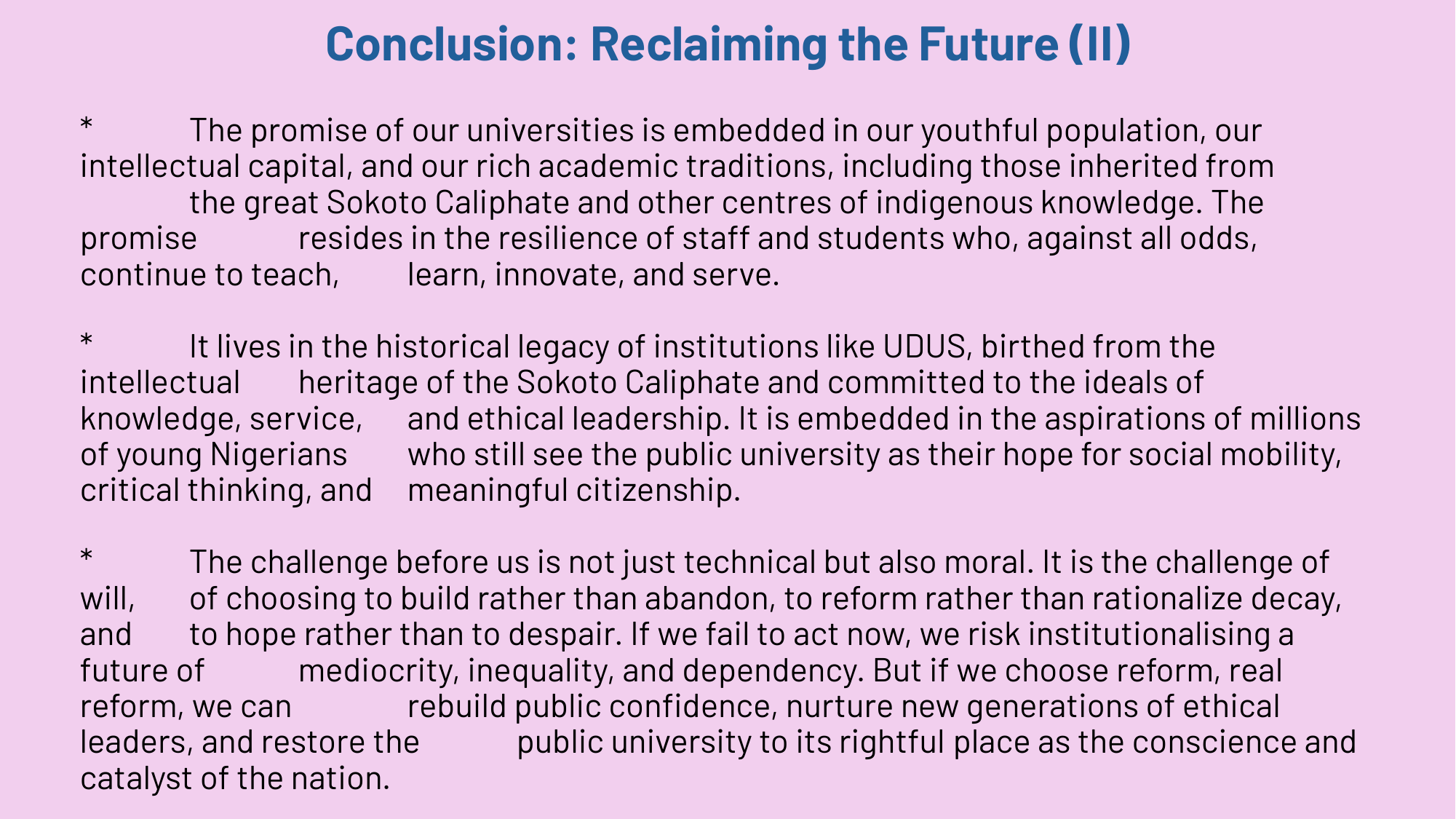

Conclusion: Reclaiming the Future (II)
# *	The promise of our universities is embedded in our youthful population, our 	intellectual capital, and our rich academic traditions, including those inherited from 	the great Sokoto Caliphate and other centres of indigenous knowledge. The promise 	resides in the resilience of staff and students who, against all odds, continue to teach, 	learn, innovate, and serve. *	It lives in the historical legacy of institutions like UDUS, birthed from the 	intellectual 	heritage of the Sokoto Caliphate and committed to the ideals of knowledge, service, 	and ethical leadership. It is embedded in the aspirations of millions of young Nigerians 	who still see the public university as their hope for social mobility, critical thinking, and 	meaningful citizenship. *	The challenge before us is not just technical but also moral. It is the challenge of will, 	of choosing to build rather than abandon, to reform rather than rationalize decay, and 	to hope rather than to despair. If we fail to act now, we risk institutionalising a future of 	mediocrity, inequality, and dependency. But if we choose reform, real reform, we can 	rebuild public confidence, nurture new generations of ethical leaders, and restore the 	public university to its rightful 	place as the conscience and catalyst of the nation.